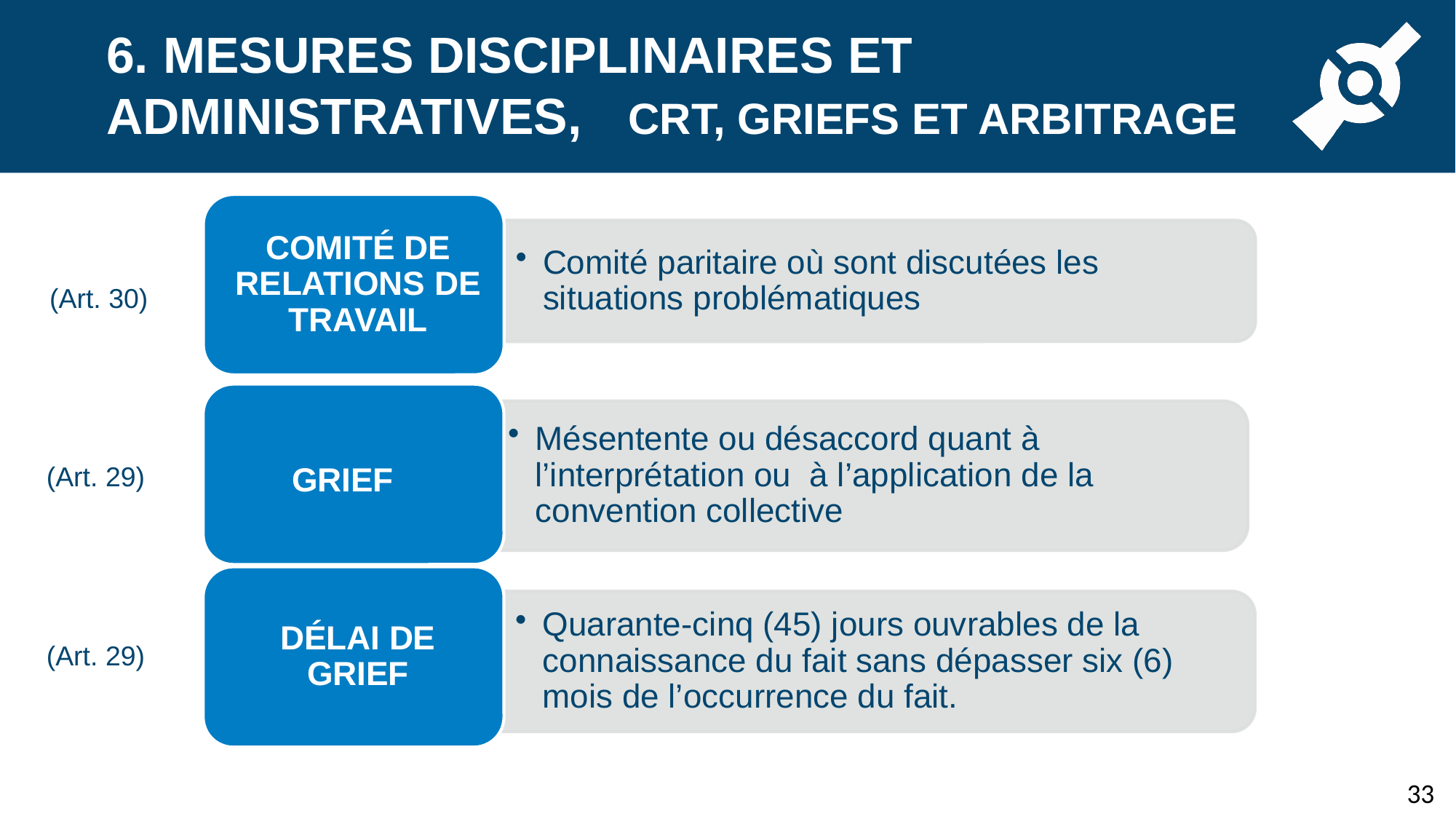

# 6. Mesures disciplinaires et administratives, 	 CRT, GRIEFS ET arbitrage
Comité paritaire où sont discutées les situations problématiques
COMITÉ DE RELATIONS DE TRAVAIL
Mésentente ou désaccord quant à l’interprétation ou  à l’application de la convention collective
GRIEF
Quarante-cinq (45) jours ouvrables de la connaissance du fait sans dépasser six (6) mois de l’occurrence du fait.
DÉLAI DE GRIEF
(Art. 30)
(Art. 29)
(Art. 29)